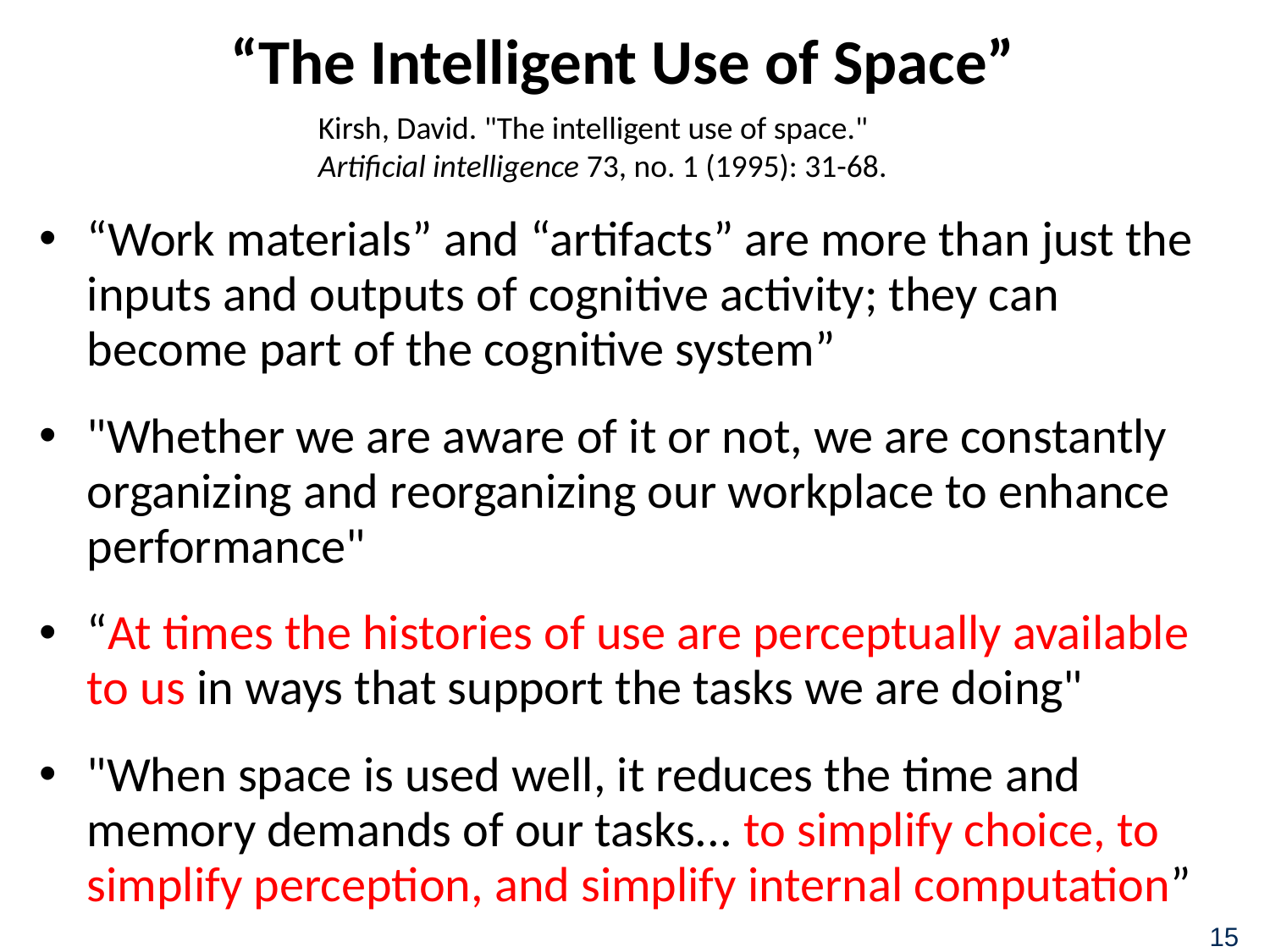

# “The Intelligent Use of Space”
Kirsh, David. "The intelligent use of space." Artificial intelligence 73, no. 1 (1995): 31-68.

“Work materials” and “artifacts” are more than just the inputs and outputs of cognitive activity; they can become part of the cognitive system”
"Whether we are aware of it or not, we are constantly organizing and reorganizing our workplace to enhance performance"
“At times the histories of use are perceptually available to us in ways that support the tasks we are doing"
"When space is used well, it reduces the time and memory demands of our tasks... to simplify choice, to simplify perception, and simplify internal computation”
15